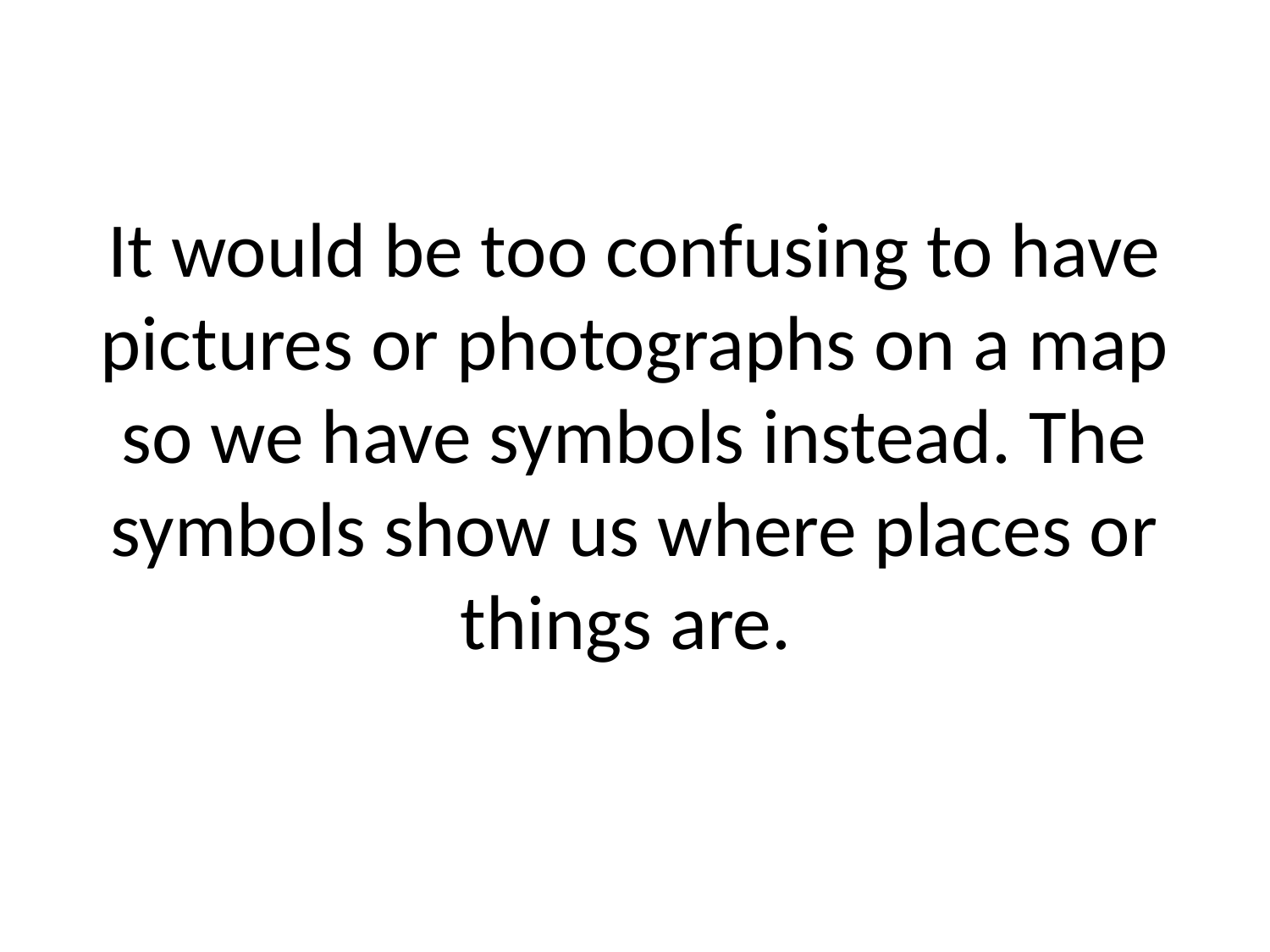

# It would be too confusing to have pictures or photographs on a map so we have symbols instead. The symbols show us where places or things are.